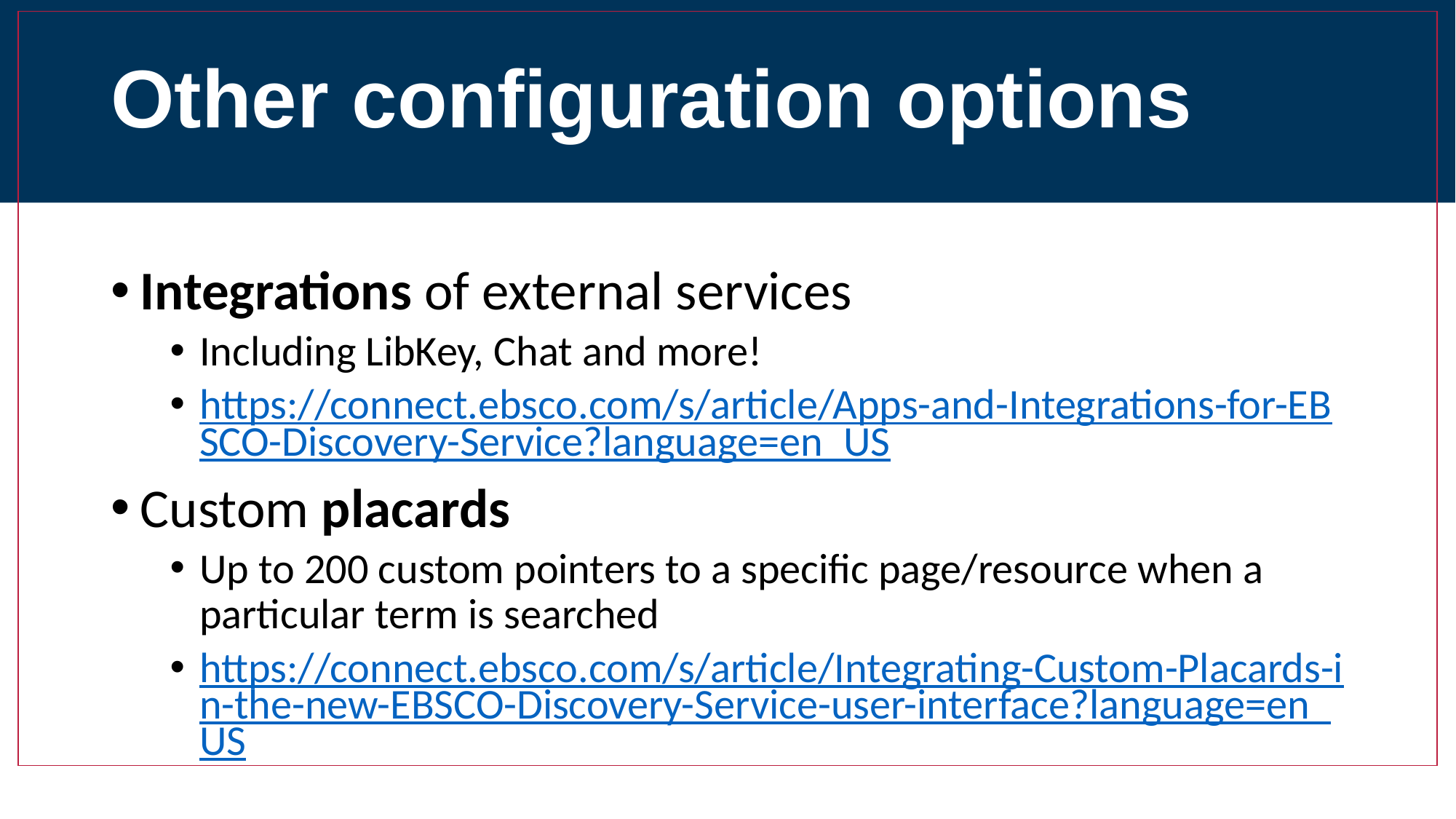

# Other configuration options
Integrations of external services
Including LibKey, Chat and more!
https://connect.ebsco.com/s/article/Apps-and-Integrations-for-EBSCO-Discovery-Service?language=en_US
Custom placards
Up to 200 custom pointers to a specific page/resource when a particular term is searched
https://connect.ebsco.com/s/article/Integrating-Custom-Placards-in-the-new-EBSCO-Discovery-Service-user-interface?language=en_US